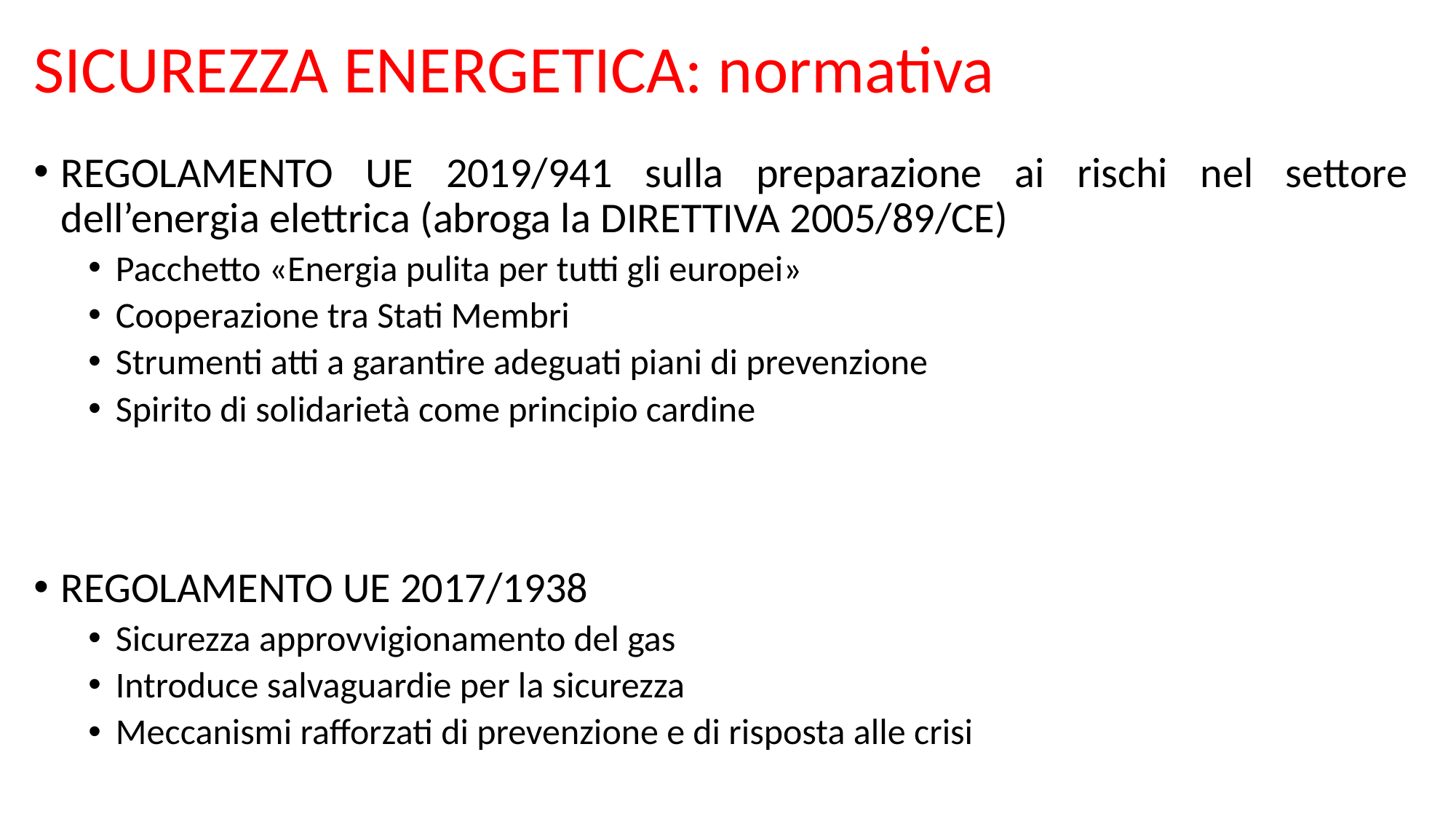

# SICUREZZA ENERGETICA: normativa
REGOLAMENTO UE 2019/941 sulla preparazione ai rischi nel settore dell’energia elettrica (abroga la DIRETTIVA 2005/89/CE)
Pacchetto «Energia pulita per tutti gli europei»
Cooperazione tra Stati Membri
Strumenti atti a garantire adeguati piani di prevenzione
Spirito di solidarietà come principio cardine

REGOLAMENTO UE 2017/1938
Sicurezza approvvigionamento del gas
Introduce salvaguardie per la sicurezza
Meccanismi rafforzati di prevenzione e di risposta alle crisi